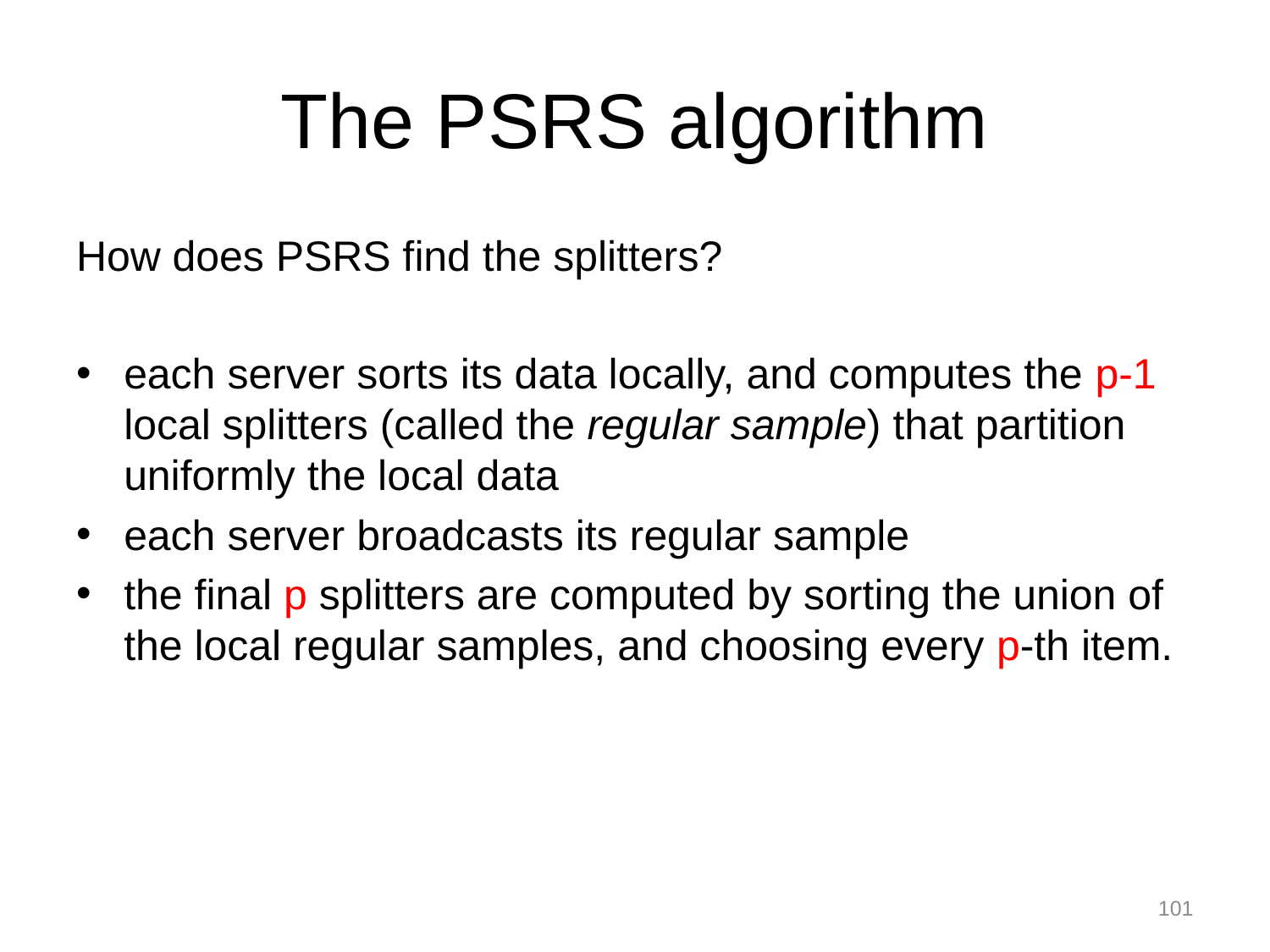

# The PSRS algorithm
How does PSRS find the splitters?

each server sorts its data locally, and computes the p-1 local splitters (called the regular sample) that partition uniformly the local data
each server broadcasts its regular sample
the final p splitters are computed by sorting the union of the local regular samples, and choosing every p-th item.

101